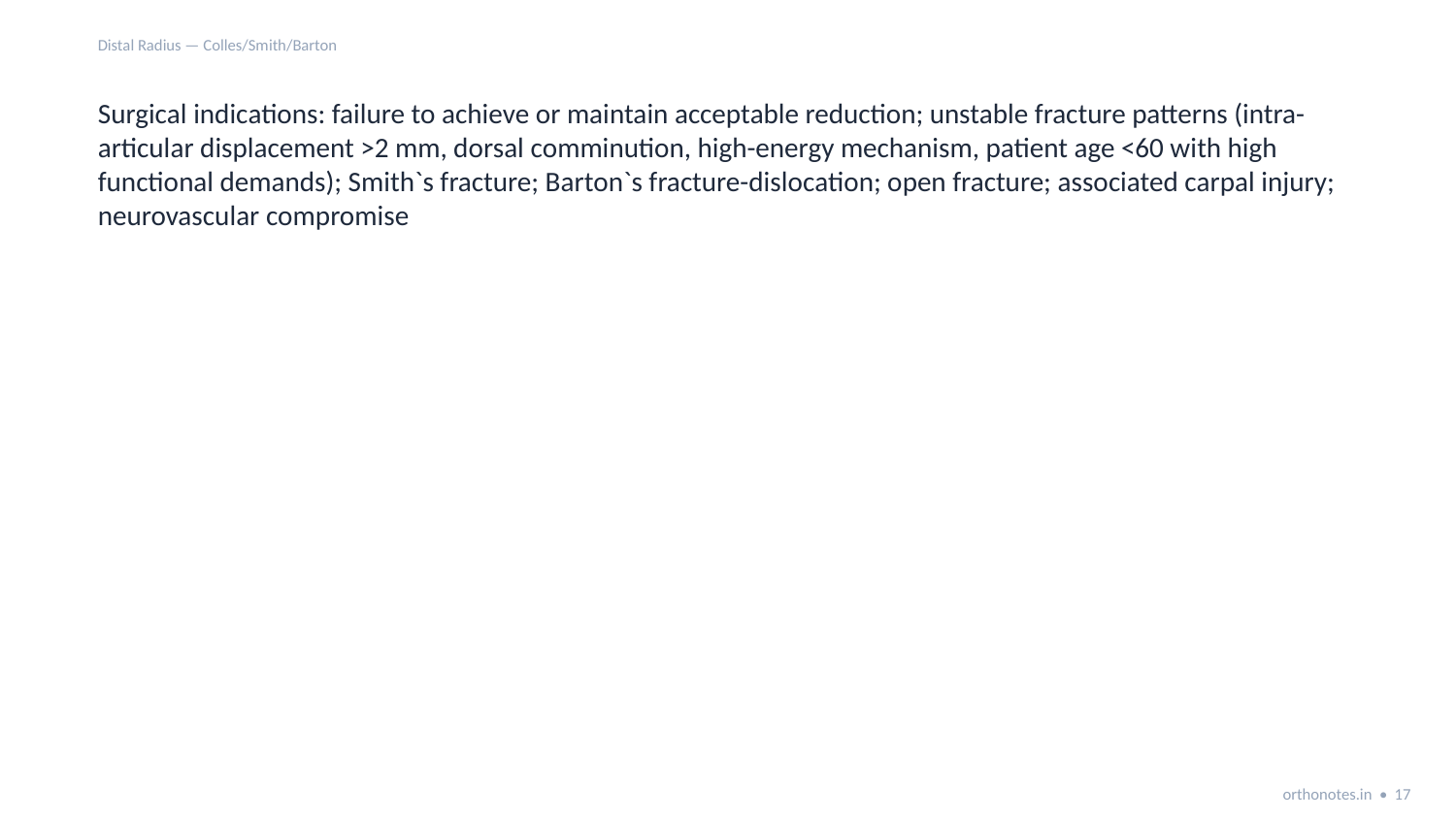

Distal Radius — Colles/Smith/Barton
Surgical indications: failure to achieve or maintain acceptable reduction; unstable fracture patterns (intra-articular displacement >2 mm, dorsal comminution, high-energy mechanism, patient age <60 with high functional demands); Smith`s fracture; Barton`s fracture-dislocation; open fracture; associated carpal injury; neurovascular compromise
orthonotes.in  •  17